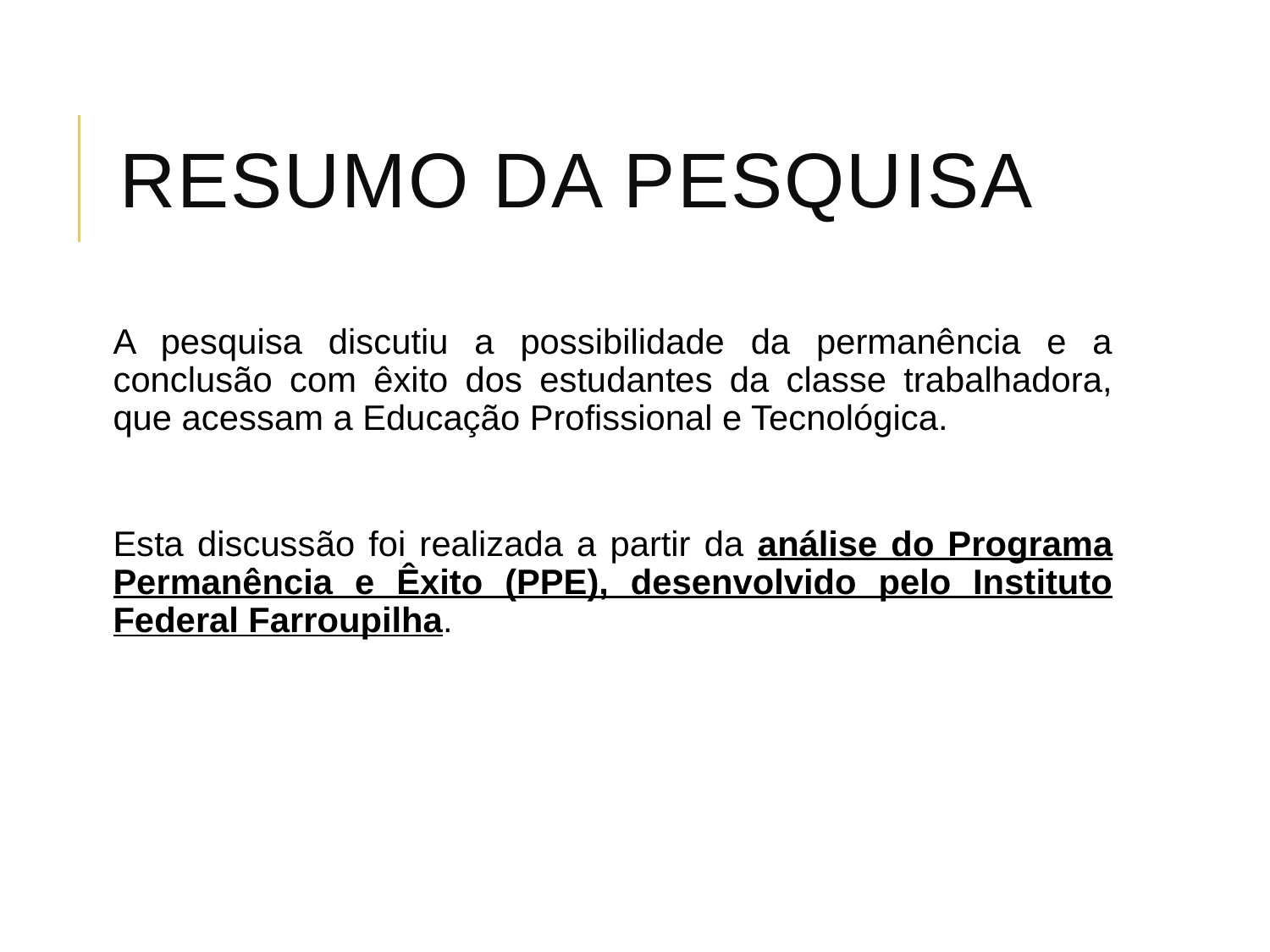

# Resumo da pesquisa
A pesquisa discutiu a possibilidade da permanência e a conclusão com êxito dos estudantes da classe trabalhadora, que acessam a Educação Profissional e Tecnológica.

Esta discussão foi realizada a partir da análise do Programa Permanência e Êxito (PPE), desenvolvido pelo Instituto Federal Farroupilha.